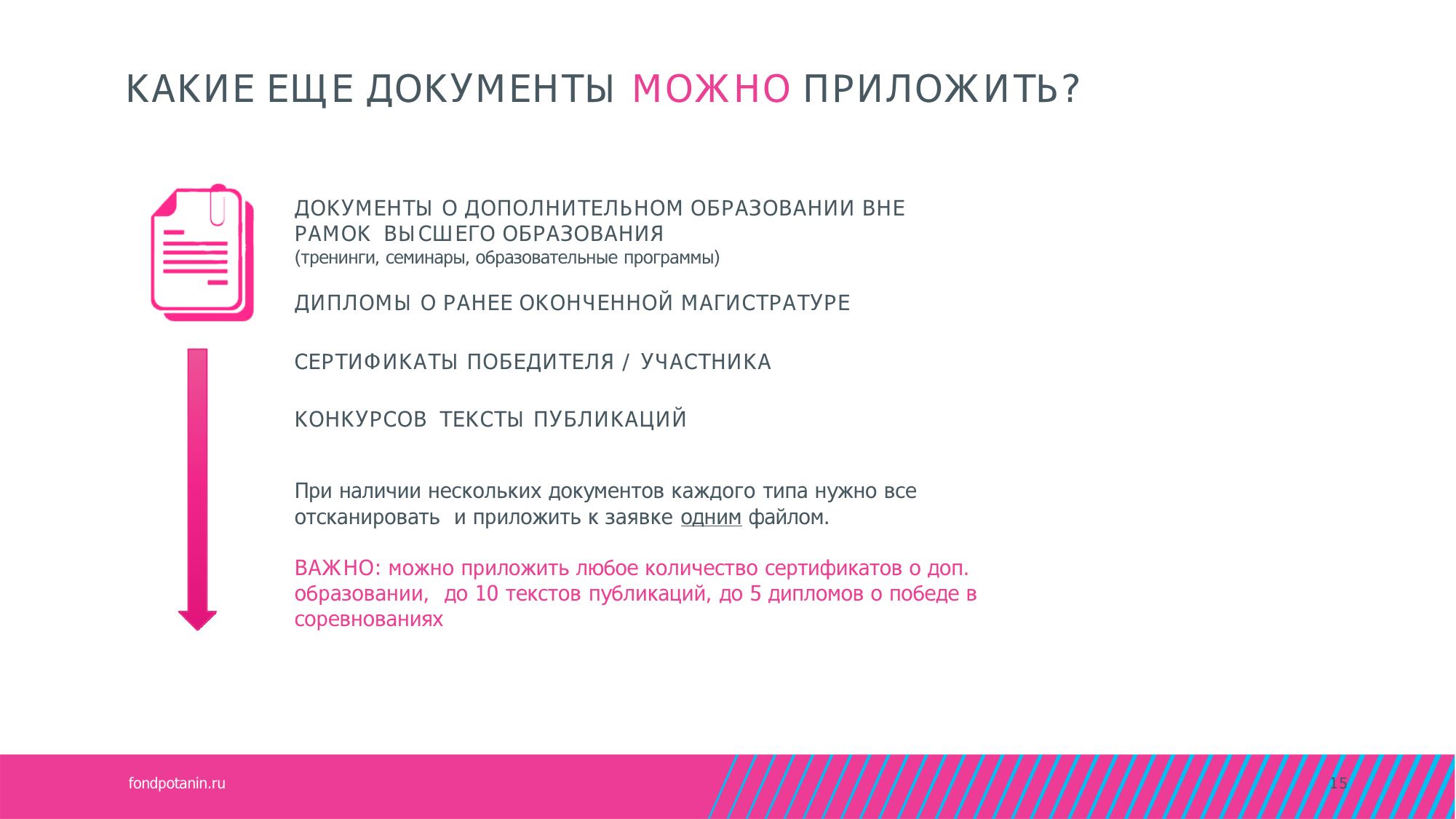

# КАКИЕ ЕЩЕ ДОКУМЕНТЫ МОЖНО ПРИЛОЖИТЬ?

ДОКУМЕНТЫ О ДОПОЛНИТЕЛЬНОМ ОБРАЗОВАНИИ ВНЕ РАМОК  ВЫСШЕГО ОБРАЗОВАНИЯ
(тренинги, семинары, образовательные программы)

ДИПЛОМЫ О РАНЕЕ ОКОНЧЕННОЙ МАГИСТРАТУРЕ
СЕРТИФИКАТЫ ПОБЕДИТЕЛЯ / УЧАСТНИКА КОНКУРСОВ  ТЕКСТЫ ПУБЛИКАЦИЙ

При наличии нескольких документов каждого типа нужно все отсканировать  и приложить к заявке одним файлом.

ВАЖНО: можно приложить любое количество сертификатов о доп. образовании,  до 10 текстов публикаций, до 5 дипломов о победе в соревнованиях

fondpotanin.ru
15